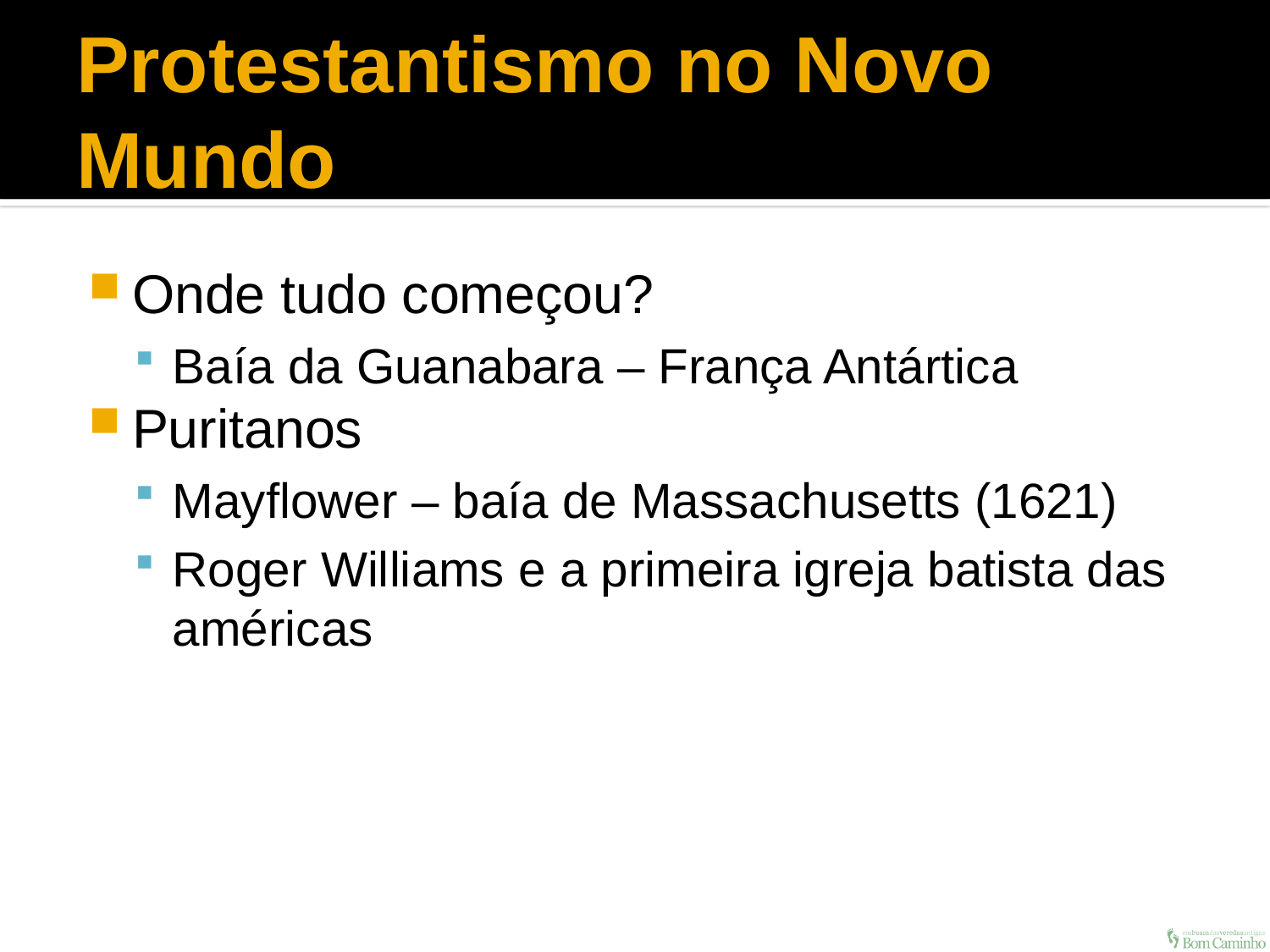

# Protestantismo no Novo Mundo
Onde tudo começou?
Baía da Guanabara – França Antártica
Puritanos
Mayflower – baía de Massachusetts (1621)
Roger Williams e a primeira igreja batista das américas